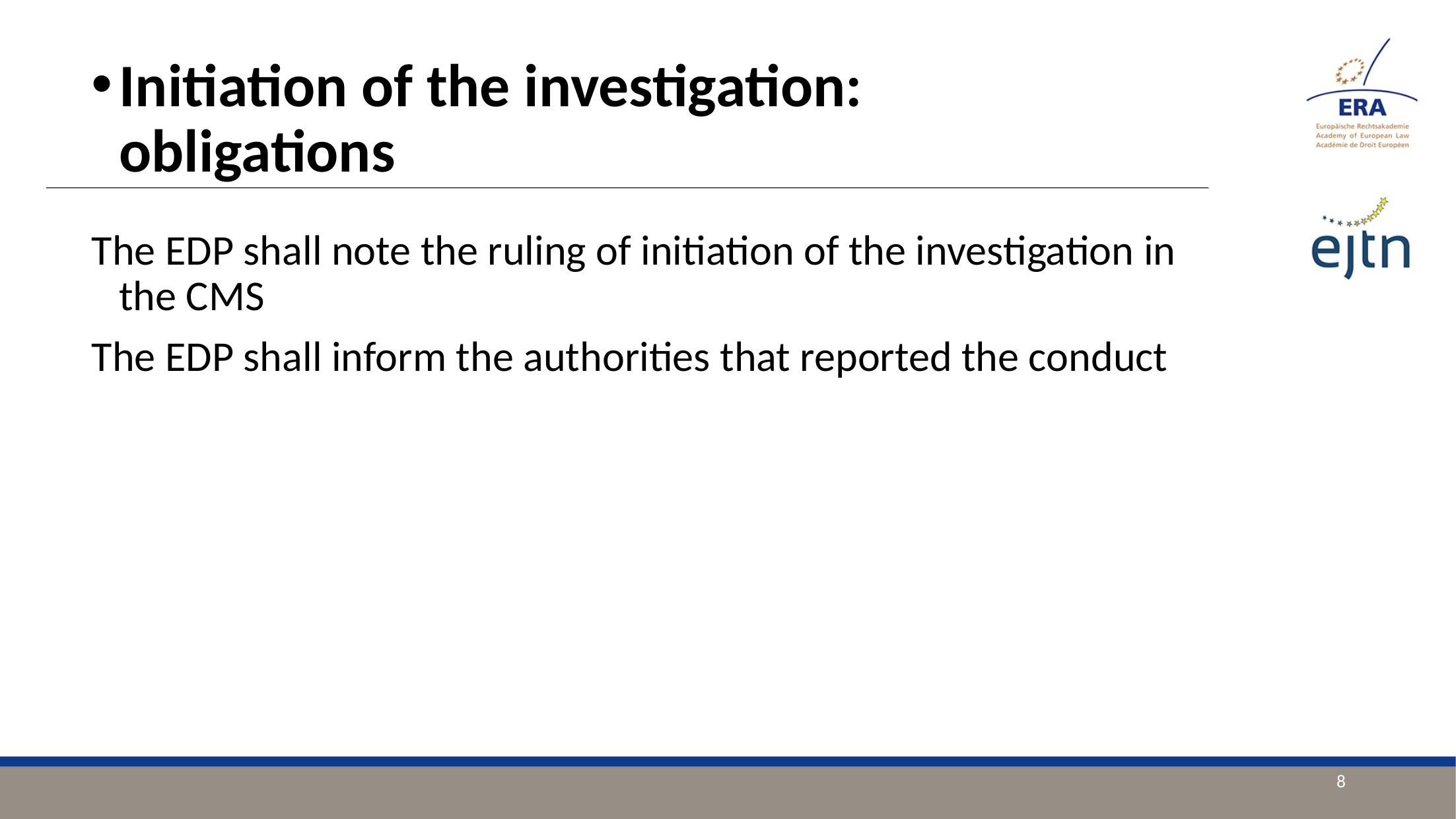

Initiation of the investigation: obligations
The EDP shall note the ruling of initiation of the investigation in the CMS
The EDP shall inform the authorities that reported the conduct
8